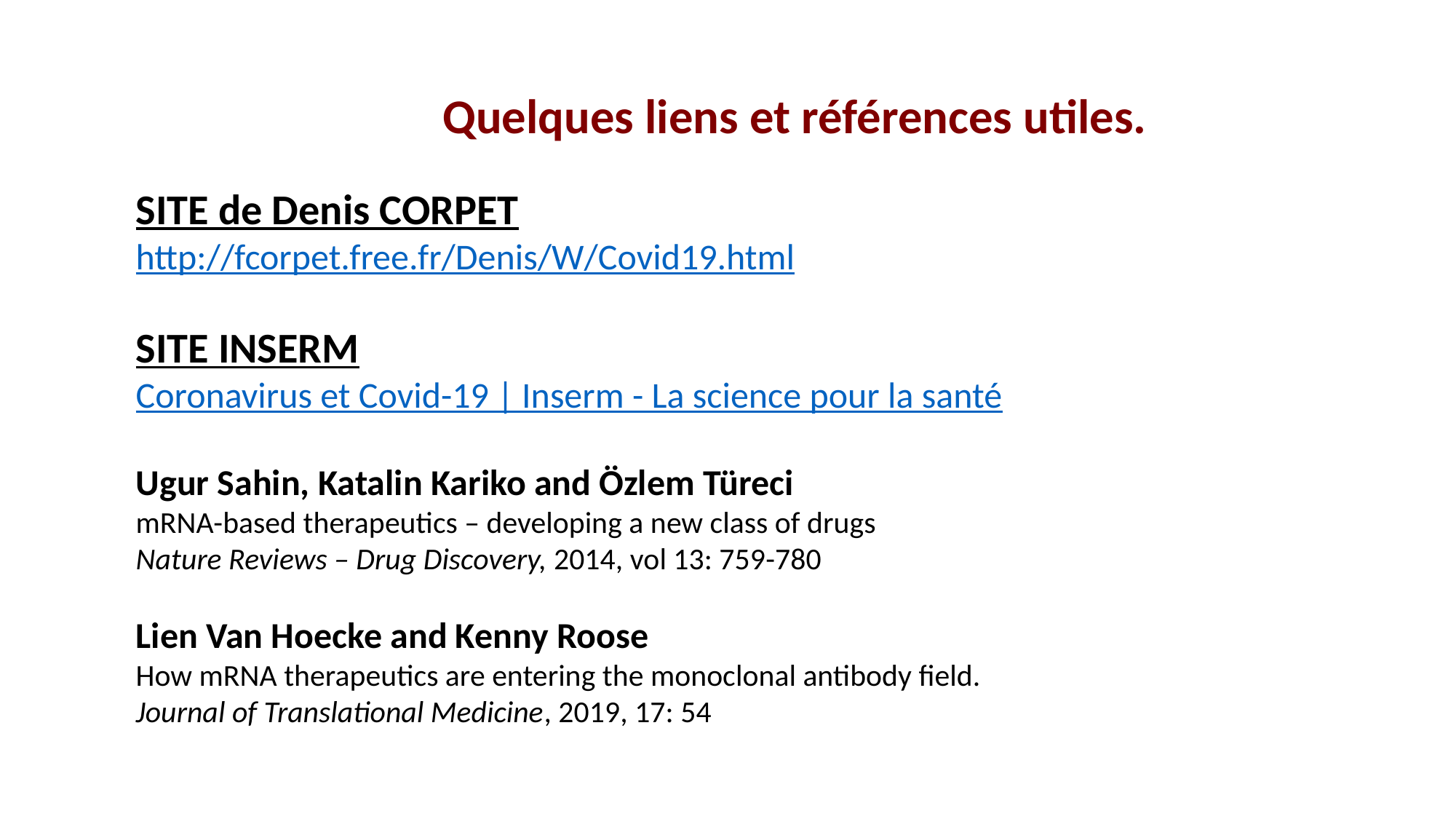

Quelques liens et références utiles.
SITE de Denis CORPET
http://fcorpet.free.fr/Denis/W/Covid19.html

SITE INSERM
Coronavirus et Covid-19 | Inserm - La science pour la santé

Ugur Sahin, Katalin Kariko and Özlem Türeci
mRNA-based therapeutics – developing a new class of drugs
Nature Reviews – Drug Discovery, 2014, vol 13: 759-780

Lien Van Hoecke and Kenny Roose
How mRNA therapeutics are entering the monoclonal antibody field.
Journal of Translational Medicine, 2019, 17: 54